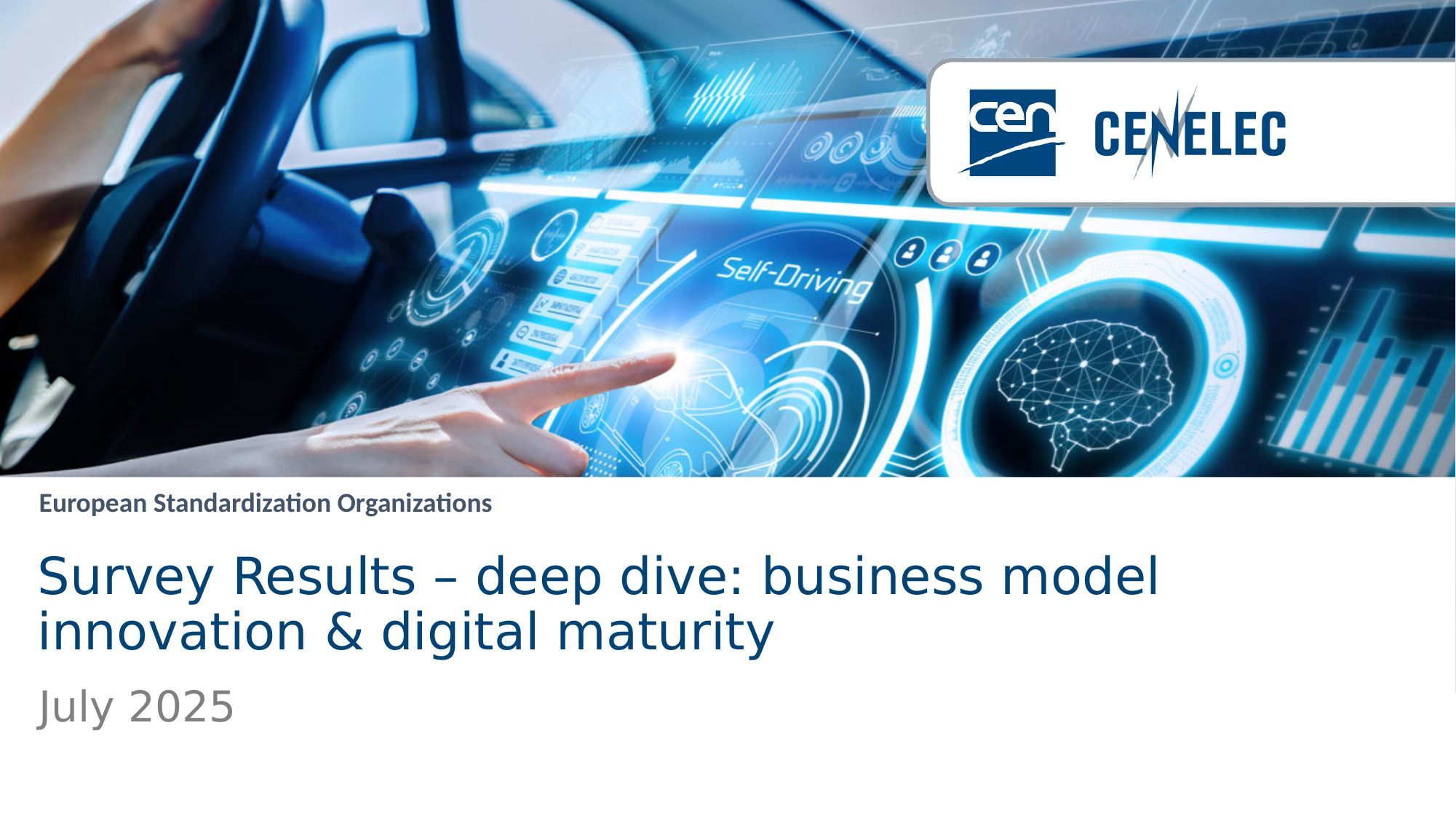

# Survey Results – deep dive: business model innovation & digital maturity
July 2025